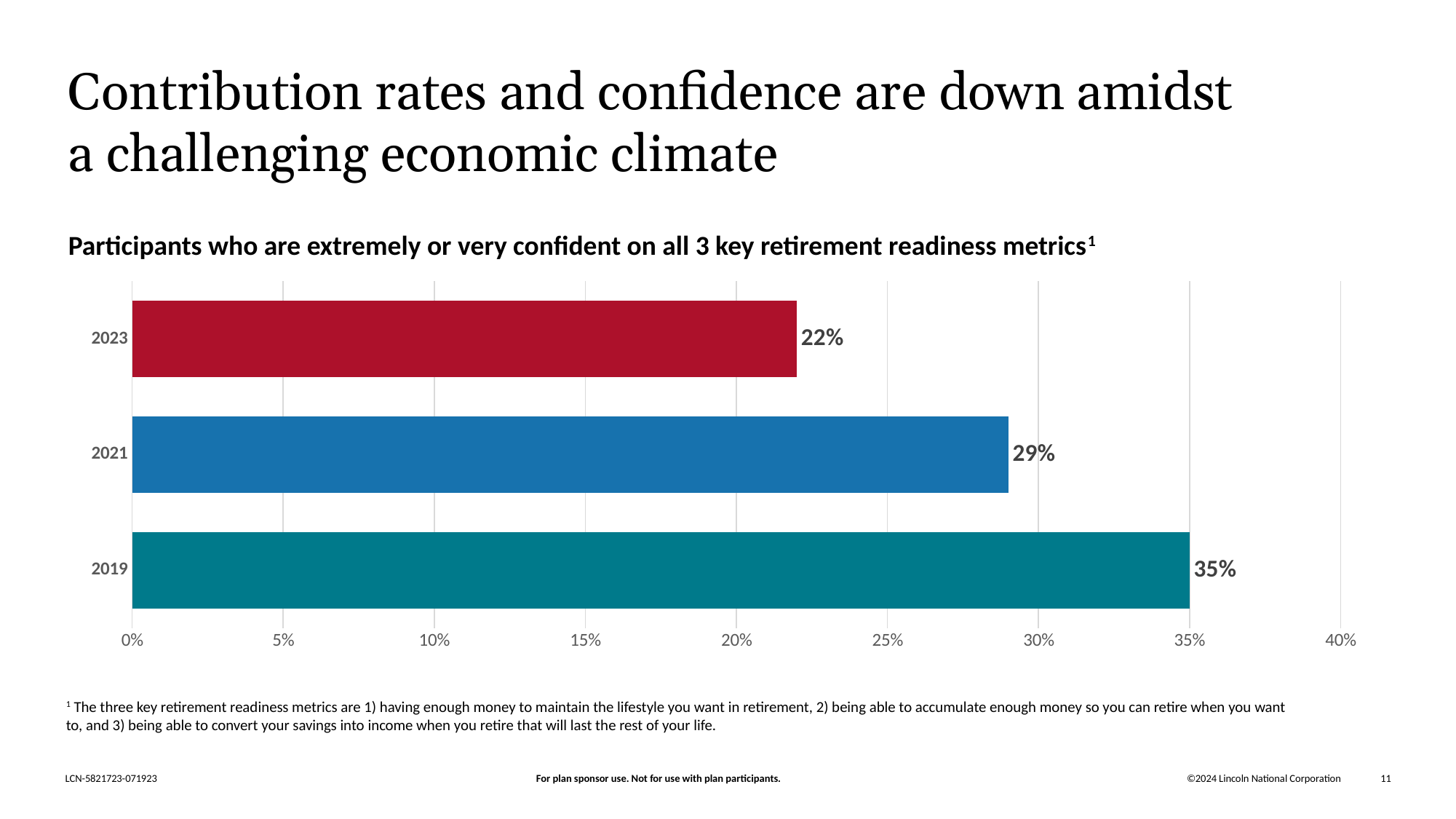

# Contribution rates and confidence are down amidst a challenging economic climate
Participants who are extremely or very confident on all 3 key retirement readiness metrics1

### Chart

| Category | Series 1 |
|---|---|
| 2019 | 0.35 |
| 2021 | 0.29 |
| 2023 | 0.22 |
1 The three key retirement readiness metrics are 1) having enough money to maintain the lifestyle you want in retirement, 2) being able to accumulate enough money so you can retire when you want to, and 3) being able to convert your savings into income when you retire that will last the rest of your life.